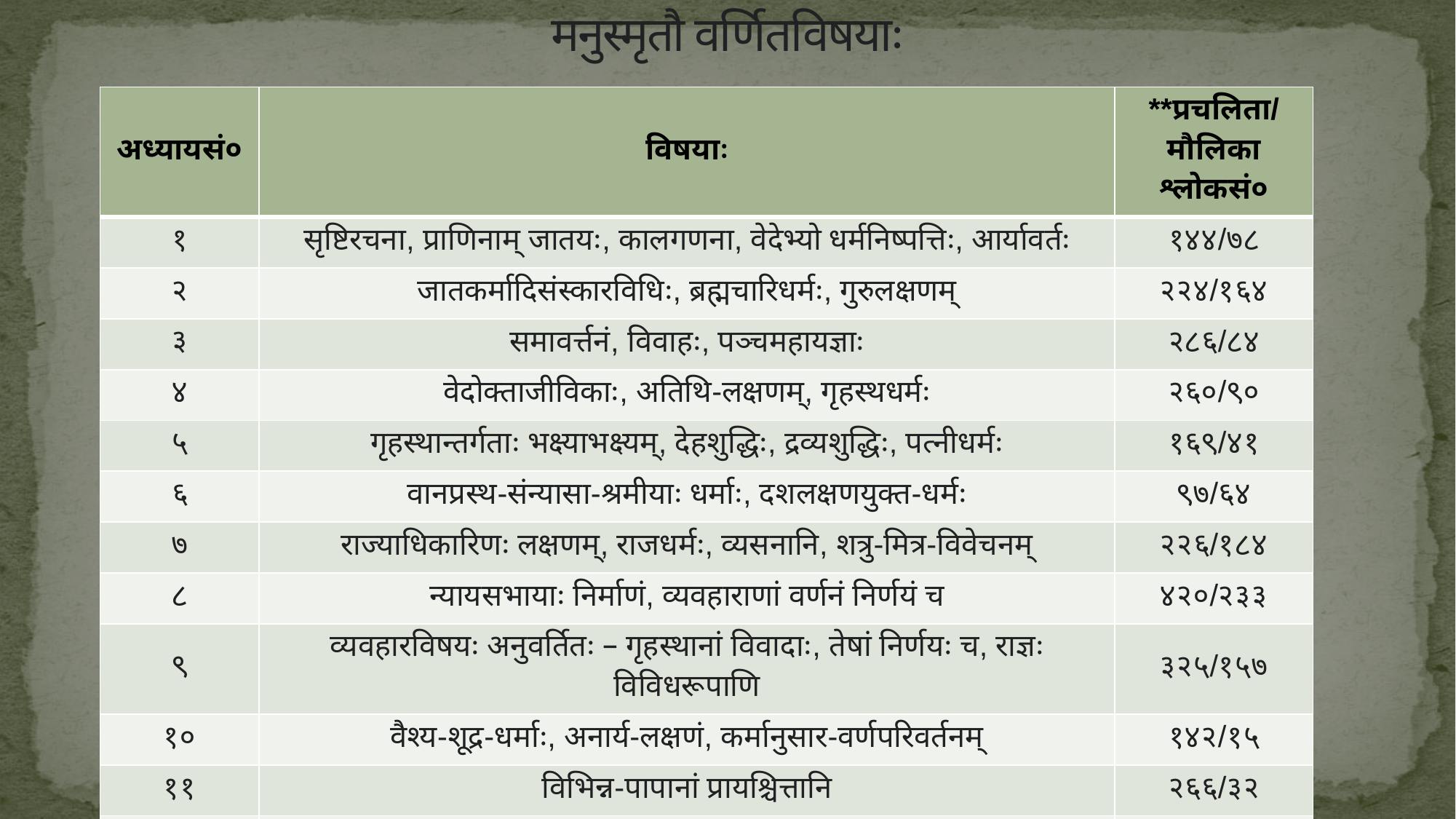

# मनुस्मृतौ वर्णितविषयाः
| अध्यायसं० | विषयाः | \*\*प्रचलिता/मौलिका श्लोकसं० |
| --- | --- | --- |
| १ | सृष्टिरचना, प्राणिनाम् जातयः, कालगणना, वेदेभ्यो धर्मनिष्पत्तिः, आर्यावर्तः | १४४/७८ |
| २ | जातकर्मादिसंस्कारविधिः, ब्रह्मचारिधर्मः, गुरुलक्षणम् | २२४/१६४ |
| ३ | समावर्त्तनं, विवाहः, पञ्चमहायज्ञाः | २८६/८४ |
| ४ | वेदोक्ताजीविकाः, अतिथि-लक्षणम्, गृहस्थधर्मः | २६०/९० |
| ५ | गृहस्थान्तर्गताः भक्ष्याभक्ष्यम्, देहशुद्धिः, द्रव्यशुद्धिः, पत्नीधर्मः | १६९/४१ |
| ६ | वानप्रस्थ-संन्यासा-श्रमीयाः धर्माः, दशलक्षणयुक्त-धर्मः | ९७/६४ |
| ७ | राज्याधिकारिणः लक्षणम्, राजधर्मः, व्यसनानि, शत्रु-मित्र-विवेचनम् | २२६/१८४ |
| ८ | न्यायसभायाः निर्माणं, व्यवहाराणां वर्णनं निर्णयं च | ४२०/२३३ |
| ९ | व्यवहारविषयः अनुवर्तितः – गृहस्थानां विवादाः, तेषां निर्णयः च, राज्ञः विविधरूपाणि | ३२५/१५७ |
| १० | वैश्य-शूद्र-धर्माः, अनार्य-लक्षणं, कर्मानुसार-वर्णपरिवर्तनम् | १४२/१५ |
| ११ | विभिन्न-पापानां प्रायश्चित्तानि | २६६/३२ |
| १२ | कर्मफलविधानं, सात्त्विक-राजसिक-तामसिकानि कर्माणि गतयः च, वेदानां माहत्म्यं, धर्मपरिषद्-वर्णनम् | १२६/७२ |
| - | \*\*सुरेन्द्रकुमारेण तस्य 'विशुद्धमनुस्मृतिः’ नामके ग्रन्थे अयम् आशयः स्पष्टीकृतः साकल्येन | २६८५/१२१४ |